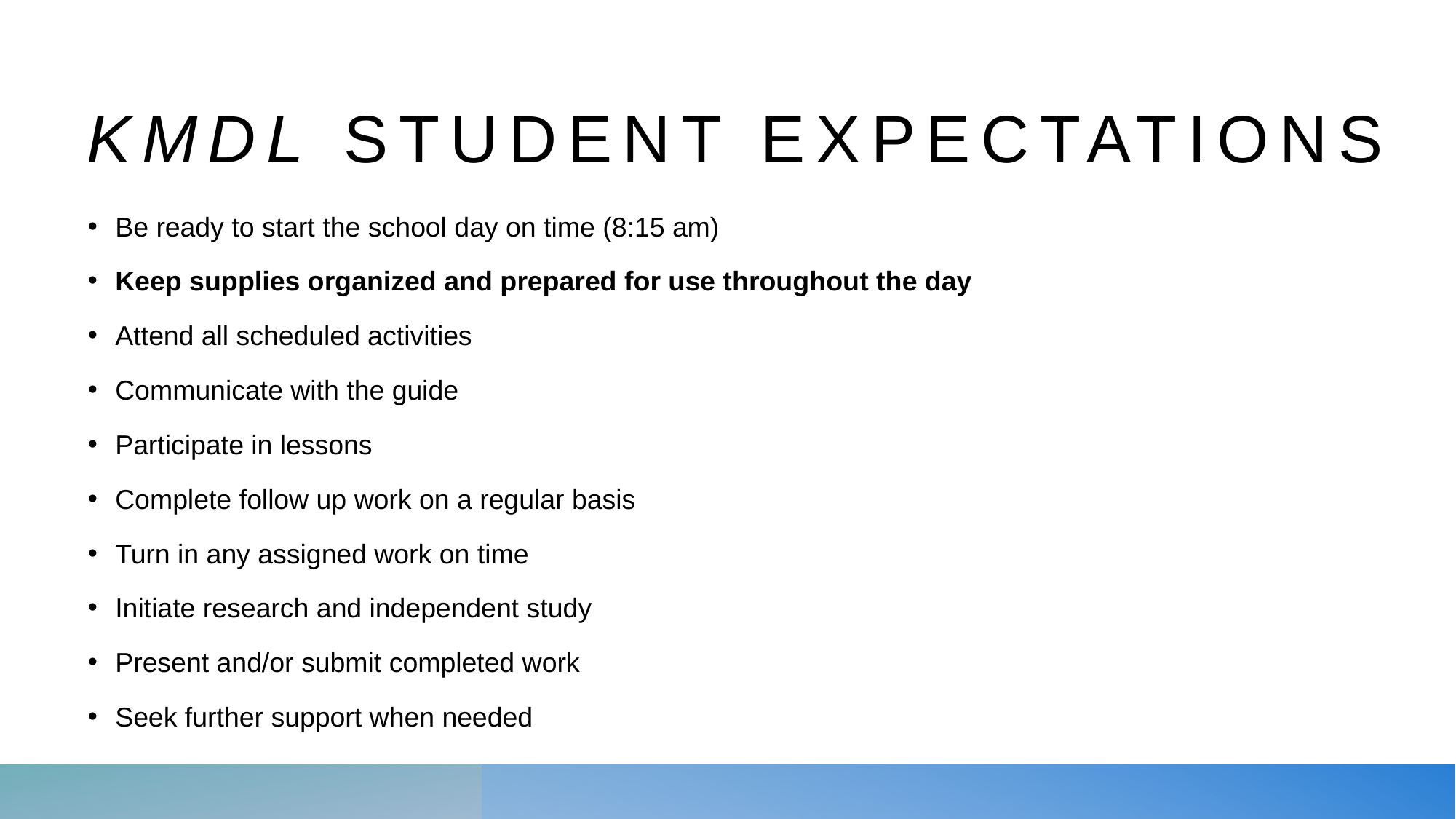

# KMDL Student Expectations
Be ready to start the school day on time (8:15 am)
Keep supplies organized and prepared for use throughout the day
Attend all scheduled activities
Communicate with the guide
Participate in lessons
Complete follow up work on a regular basis
Turn in any assigned work on time
Initiate research and independent study
Present and/or submit completed work
Seek further support when needed